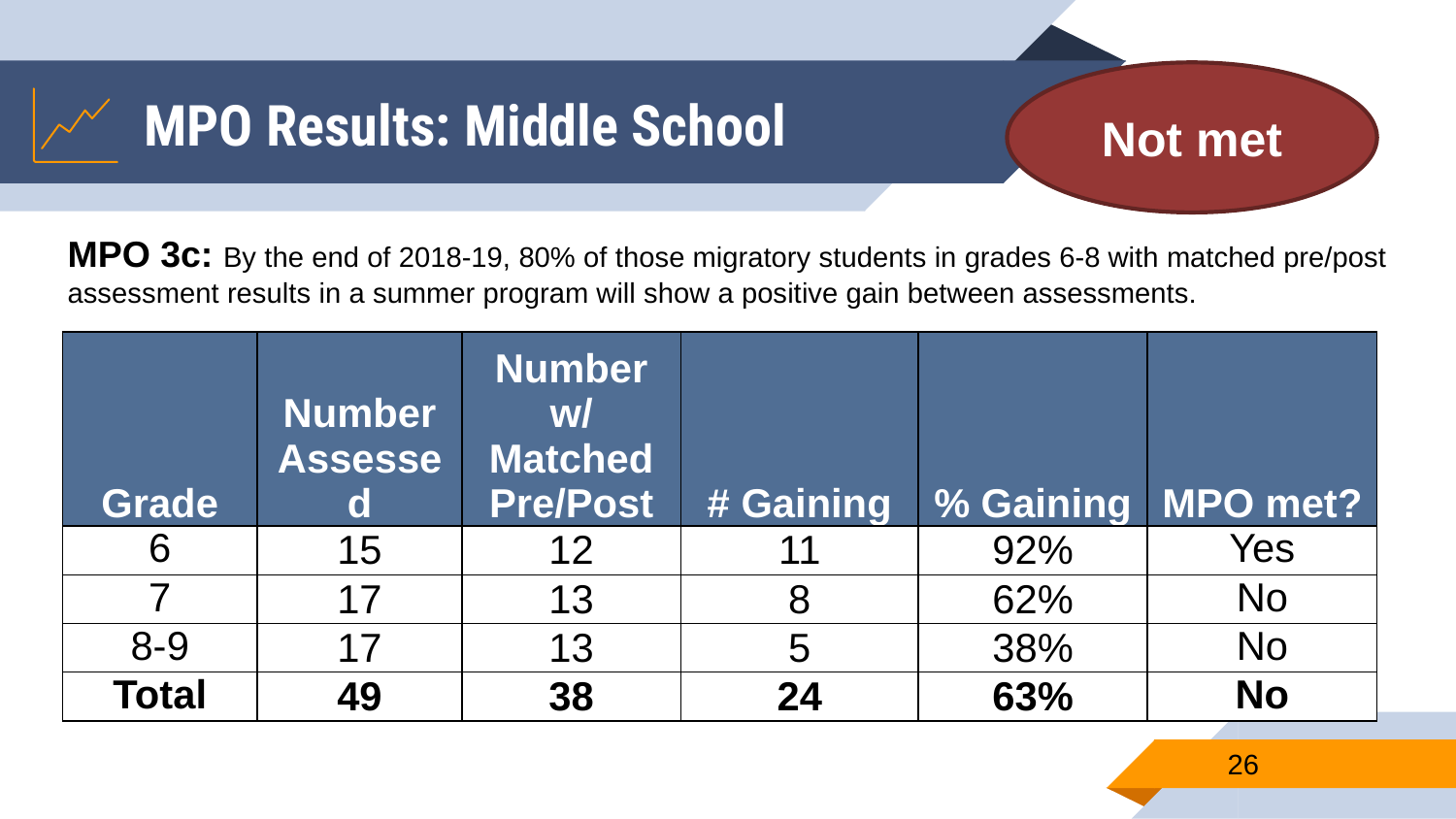

# MPO Results: Middle School
Not met

MPO 3c: By the end of 2018-19, 80% of those migratory students in grades 6-8 with matched pre/post assessment results in a summer program will show a positive gain between assessments.
| Grade | Number Assessed | Number w/ Matched Pre/Post | # Gaining | % Gaining | MPO met? |
| --- | --- | --- | --- | --- | --- |
| 6 | 15 | 12 | 11 | 92% | Yes |
| 7 | 17 | 13 | 8 | 62% | No |
| 8-9 | 17 | 13 | 5 | 38% | No |
| Total | 49 | 38 | 24 | 63% | No |
26